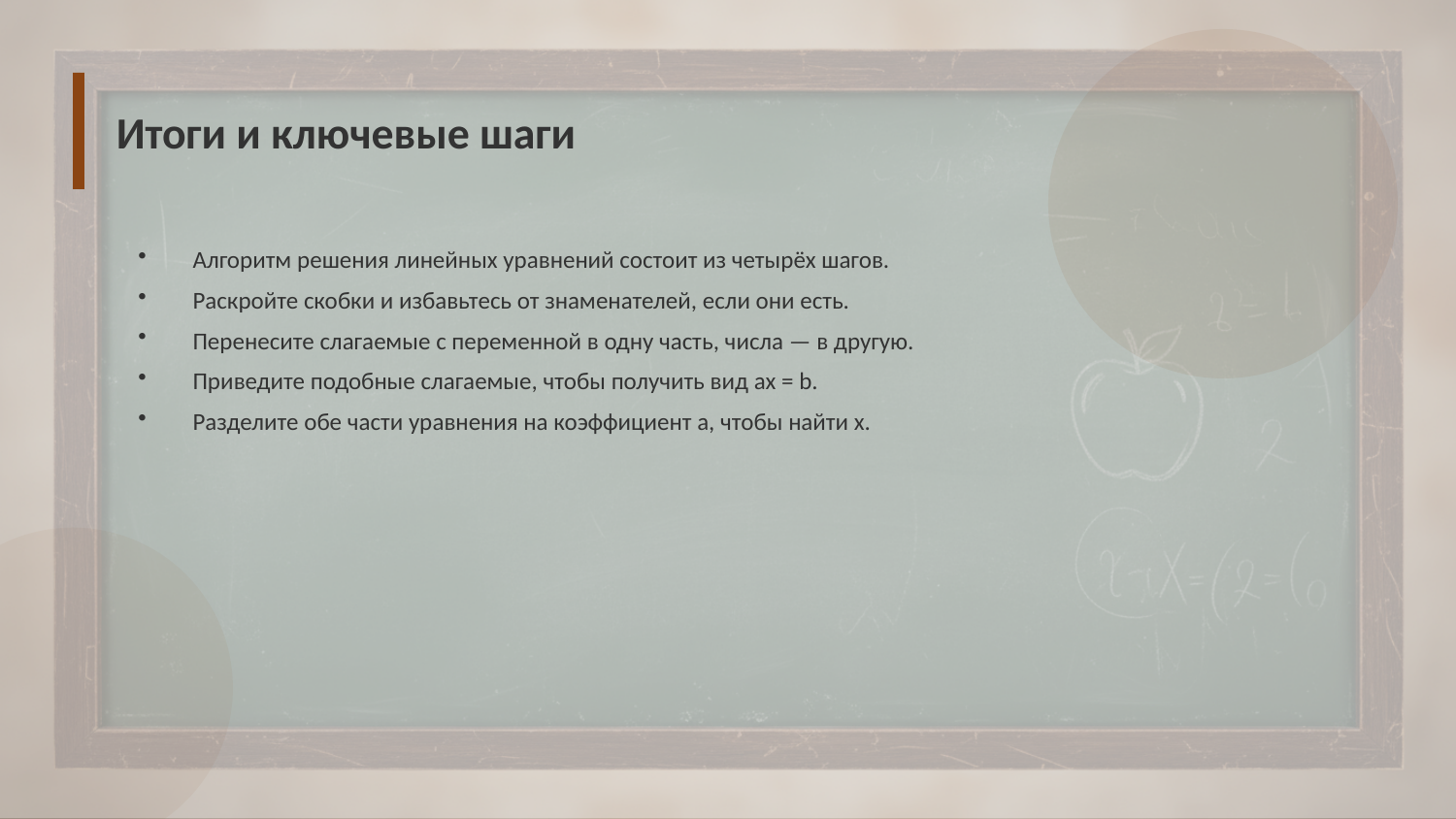

Итоги и ключевые шаги
Алгоритм решения линейных уравнений состоит из четырёх шагов.
Раскройте скобки и избавьтесь от знаменателей, если они есть.
Перенесите слагаемые с переменной в одну часть, числа — в другую.
Приведите подобные слагаемые, чтобы получить вид ax = b.
Разделите обе части уравнения на коэффициент a, чтобы найти x.